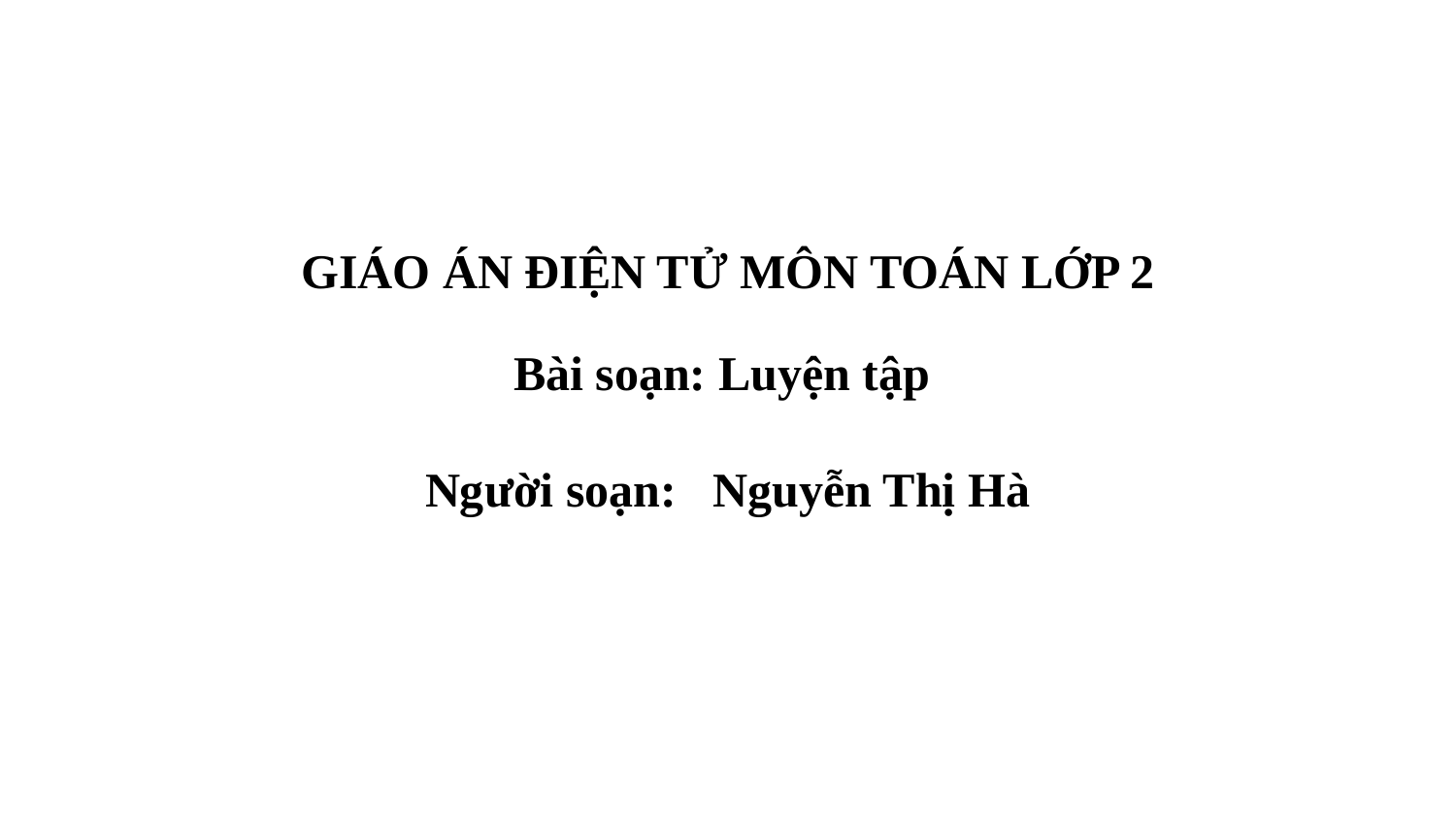

GIÁO ÁN ĐIỆN TỬ MÔN TOÁN LỚP 2

Bài soạn: Luyện tập

Người soạn:   Nguyễn Thị Hà